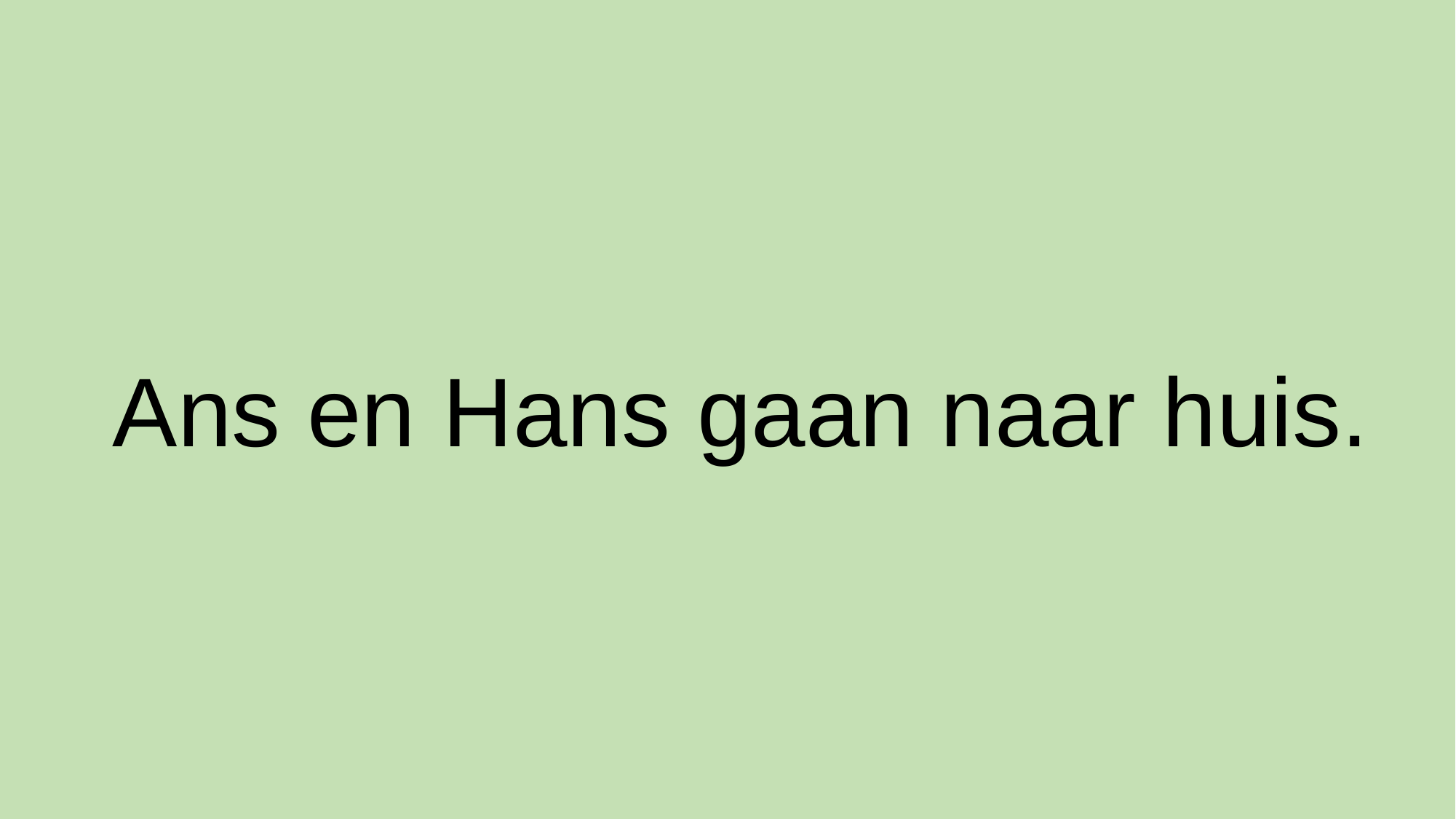

# Ans en Hans gaan naar huis.